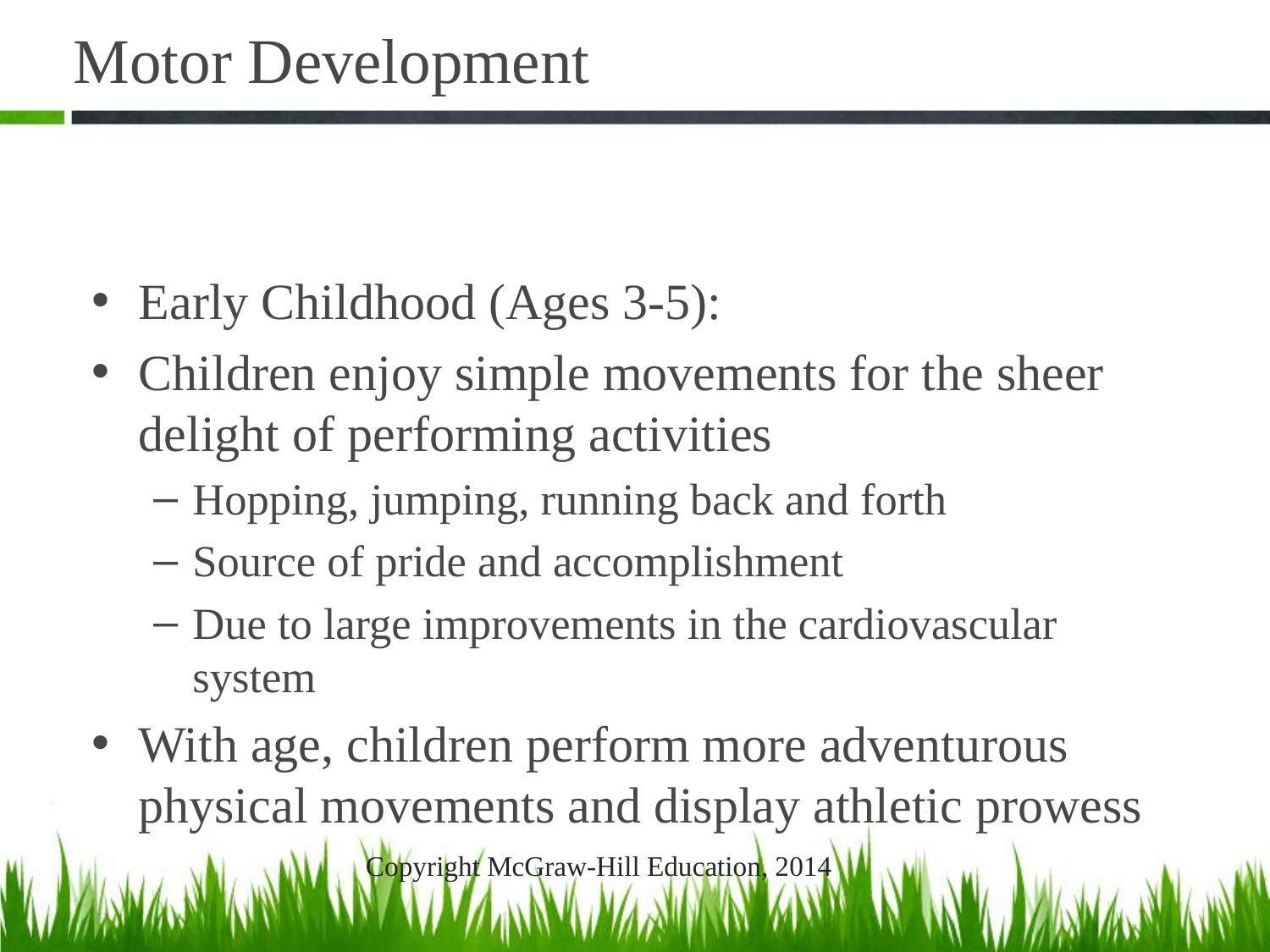

# Motor Development
Early Childhood (Ages 3-5):
Children enjoy simple movements for the sheer delight of performing activities
Hopping, jumping, running back and forth
Source of pride and accomplishment
Due to large improvements in the cardiovascular system
With age, children perform more adventurous physical movements and display athletic prowess

Copyright McGraw-Hill Education, 2014